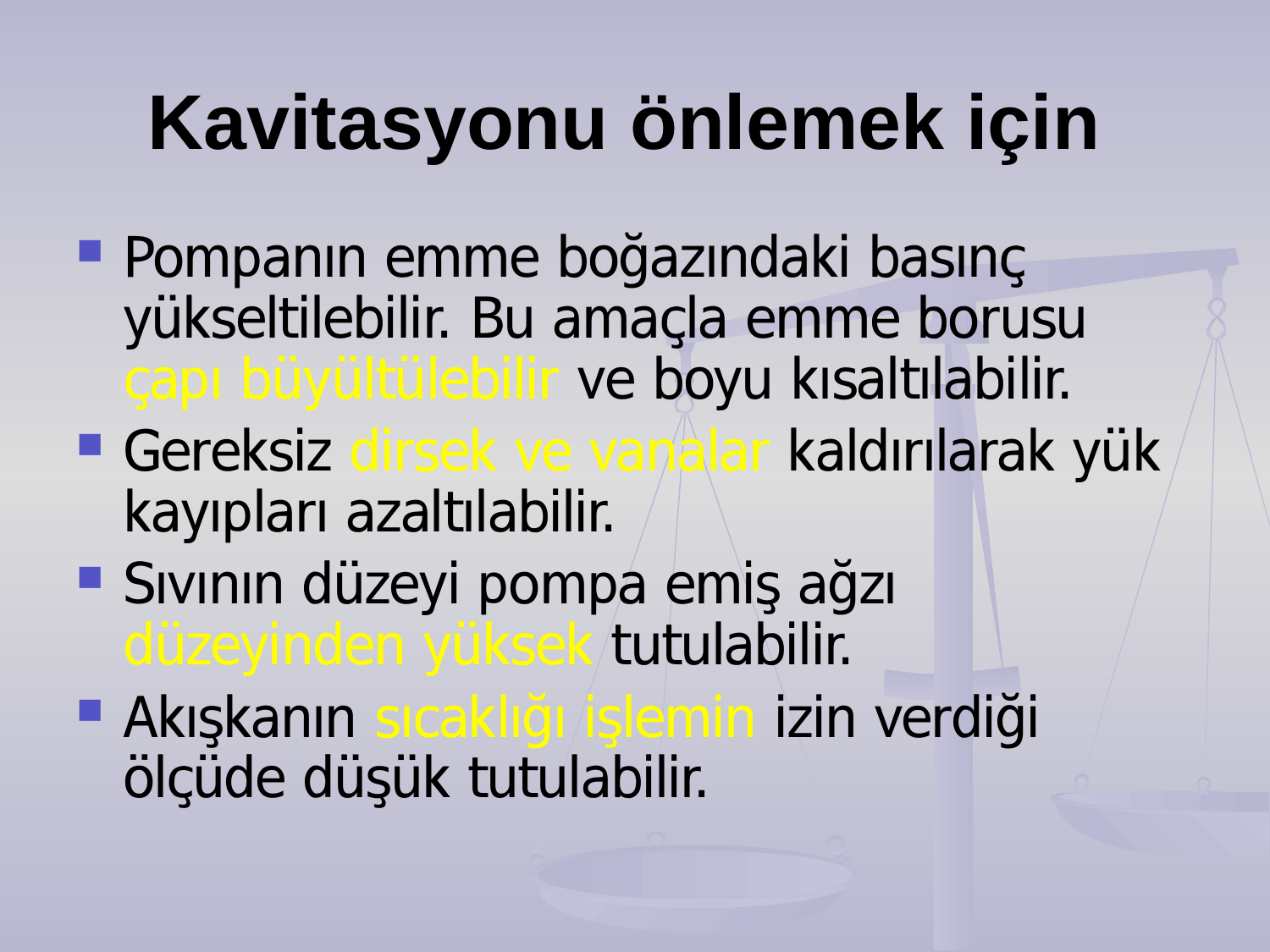

# Kavitasyonu önlemek için
Pompanın emme boğazındaki basınç yükseltilebilir. Bu amaçla emme borusu çapı büyültülebilir ve boyu kısaltılabilir.
Gereksiz dirsek ve vanalar kaldırılarak yük kayıpları azaltılabilir.
Sıvının düzeyi pompa emiş ağzı düzeyinden yüksek tutulabilir.
Akışkanın sıcaklığı işlemin izin verdiği ölçüde düşük tutulabilir.